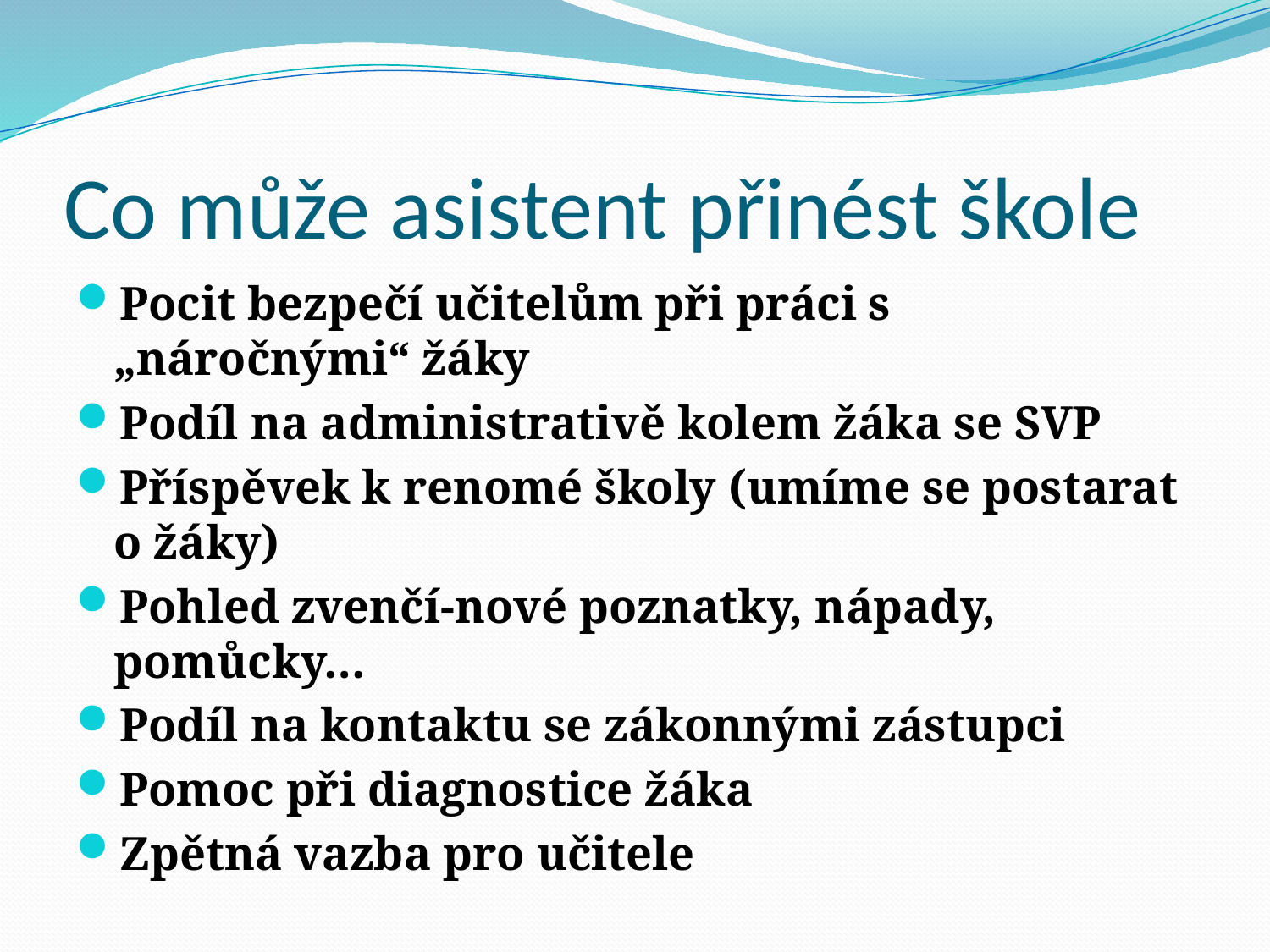

# Co může asistent přinést škole
Pocit bezpečí učitelům při práci s „náročnými“ žáky
Podíl na administrativě kolem žáka se SVP
Příspěvek k renomé školy (umíme se postarat o žáky)
Pohled zvenčí-nové poznatky, nápady, pomůcky…
Podíl na kontaktu se zákonnými zástupci
Pomoc při diagnostice žáka
Zpětná vazba pro učitele